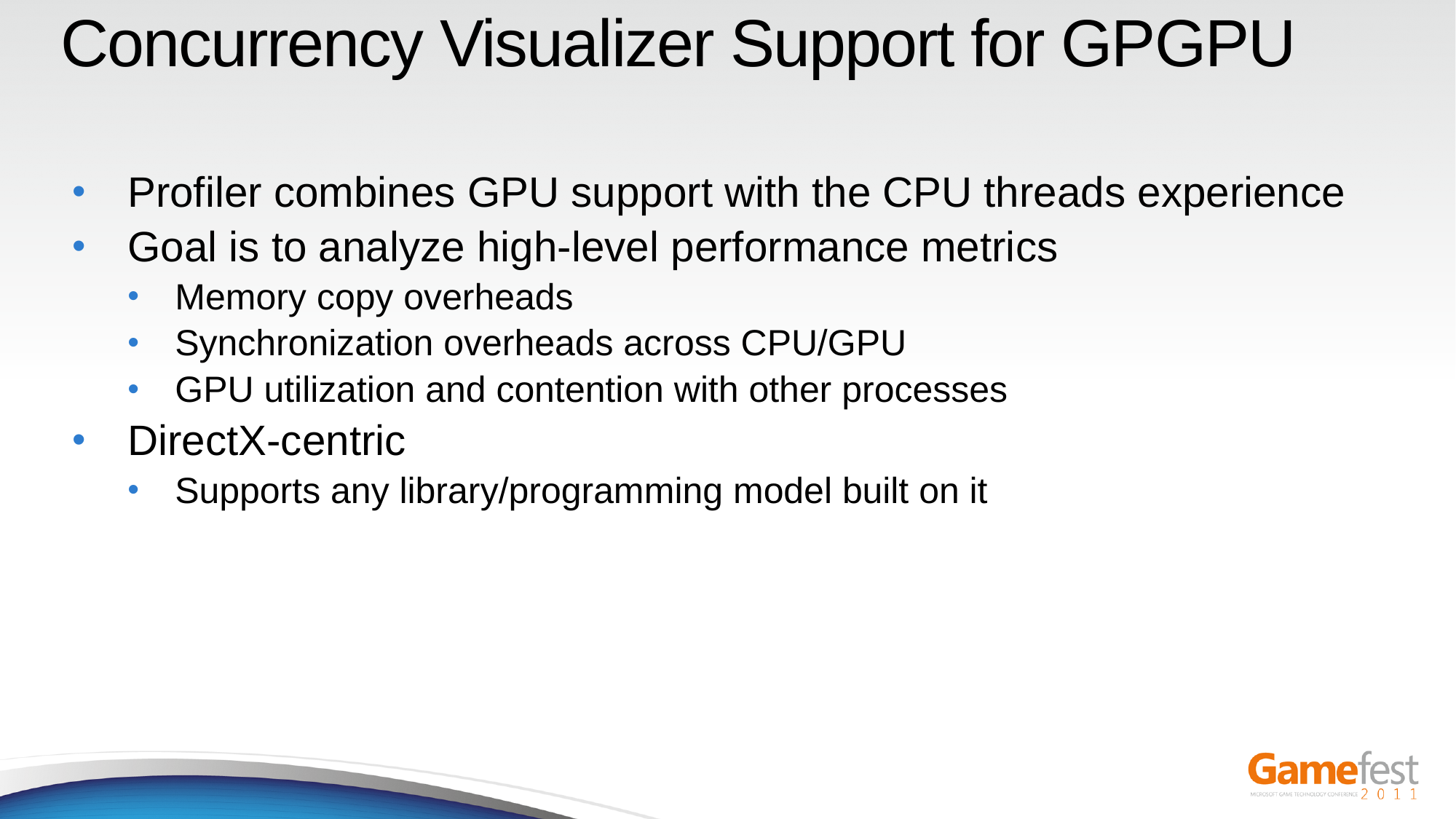

# Concurrency Visualizer Support for GPGPU
Profiler combines GPU support with the CPU threads experience
Goal is to analyze high-level performance metrics
Memory copy overheads
Synchronization overheads across CPU/GPU
GPU utilization and contention with other processes
DirectX-centric
Supports any library/programming model built on it